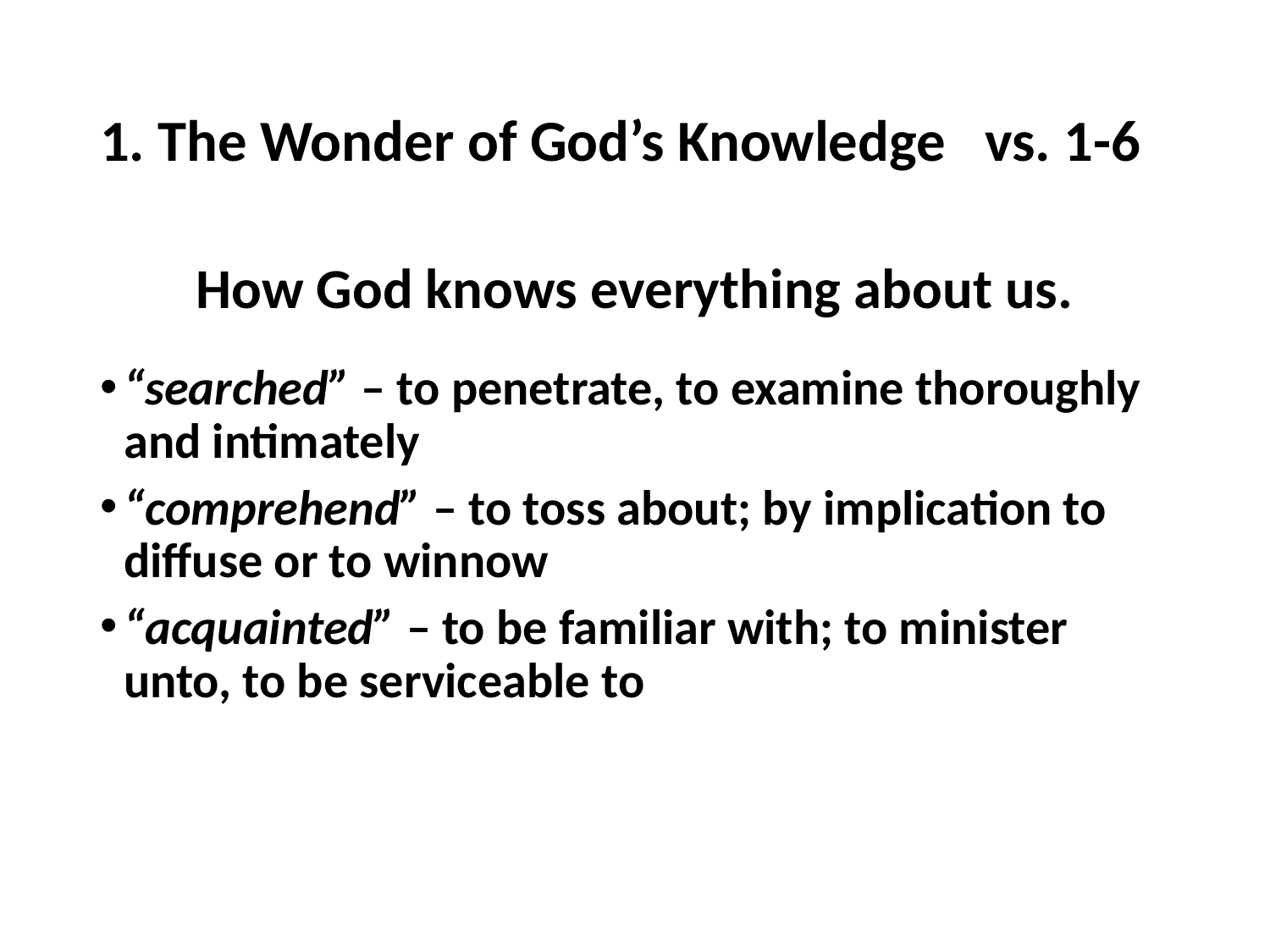

# 1. The Wonder of God’s Knowledge   vs. 1-6
How God knows everything about us.

“searched” – to penetrate, to examine thoroughly and intimately
“comprehend” – to toss about; by implication to diffuse or to winnow
“acquainted” – to be familiar with; to minister unto, to be serviceable to